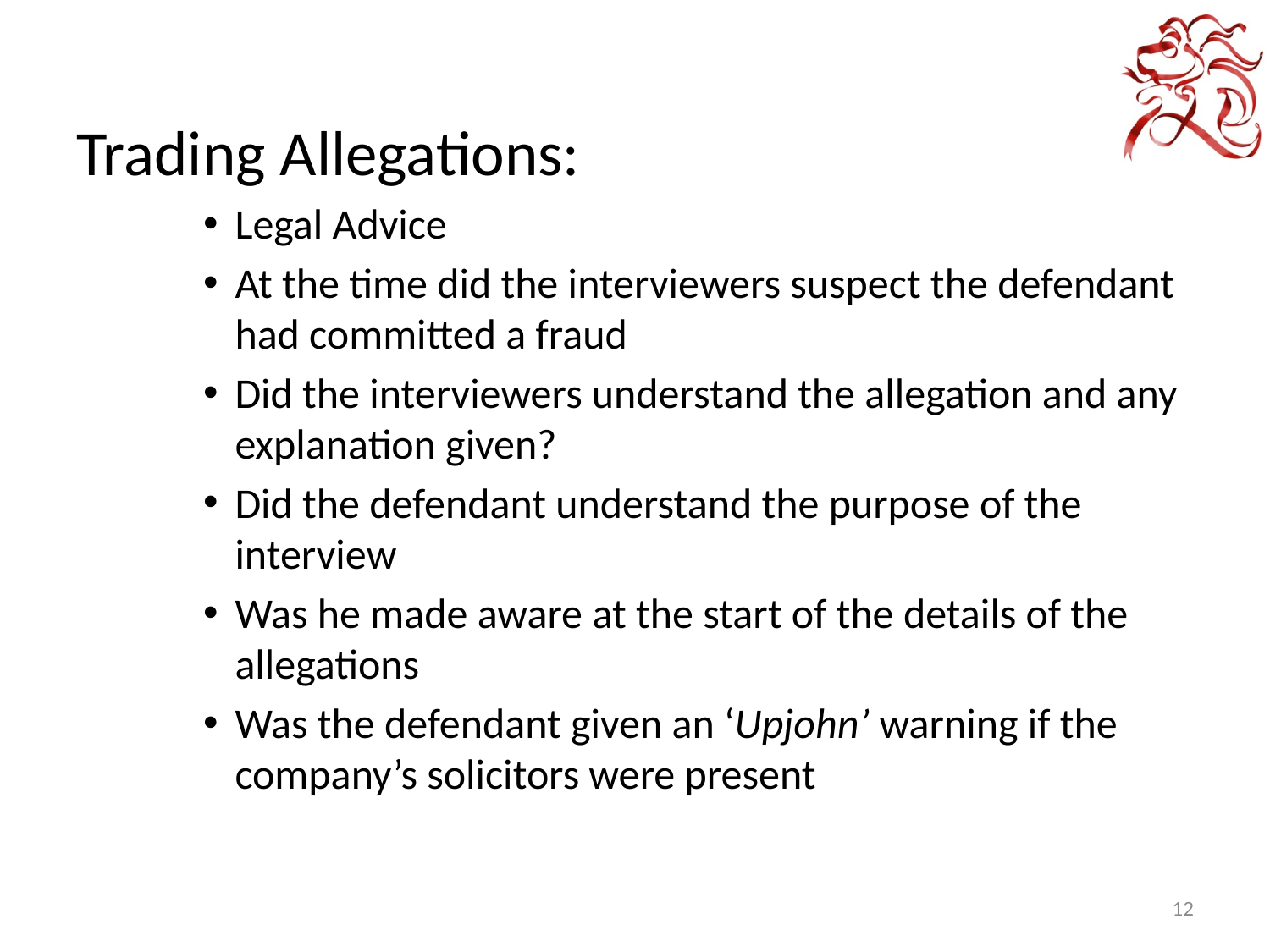

#
Trading Allegations:
Legal Advice
At the time did the interviewers suspect the defendant had committed a fraud
Did the interviewers understand the allegation and any explanation given?
Did the defendant understand the purpose of the interview
Was he made aware at the start of the details of the allegations
Was the defendant given an ‘Upjohn’ warning if the company’s solicitors were present

12